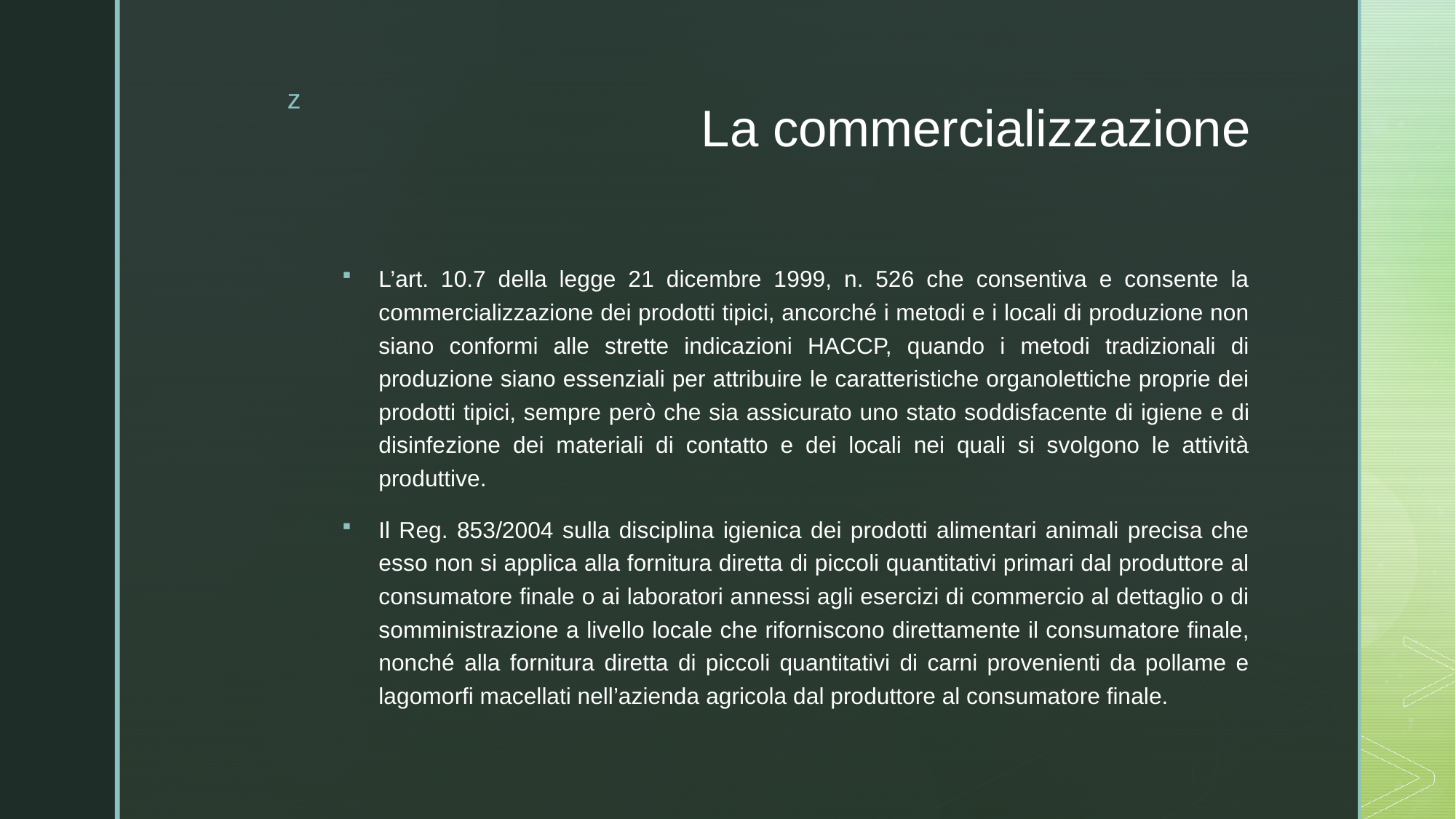

# La commercializzazione
L’art. 10.7 della legge 21 dicembre 1999, n. 526 che consentiva e consente la commercializzazione dei prodotti tipici, ancorché i metodi e i locali di produzione non siano conformi alle strette indicazioni HACCP, quando i metodi tradizionali di produzione siano essenziali per attribuire le caratteristiche organolettiche proprie dei prodotti tipici, sempre però che sia assicurato uno stato soddisfacente di igiene e di disinfezione dei materiali di contatto e dei locali nei quali si svolgono le attività produttive.
Il Reg. 853/2004 sulla disciplina igienica dei prodotti alimentari animali precisa che esso non si applica alla fornitura diretta di piccoli quantitativi primari dal produttore al consumatore finale o ai laboratori annessi agli esercizi di commercio al dettaglio o di somministrazione a livello locale che riforniscono direttamente il consumatore finale, nonché alla fornitura diretta di piccoli quantitativi di carni provenienti da pollame e lagomorfi macellati nell’azienda agricola dal produttore al consumatore finale.